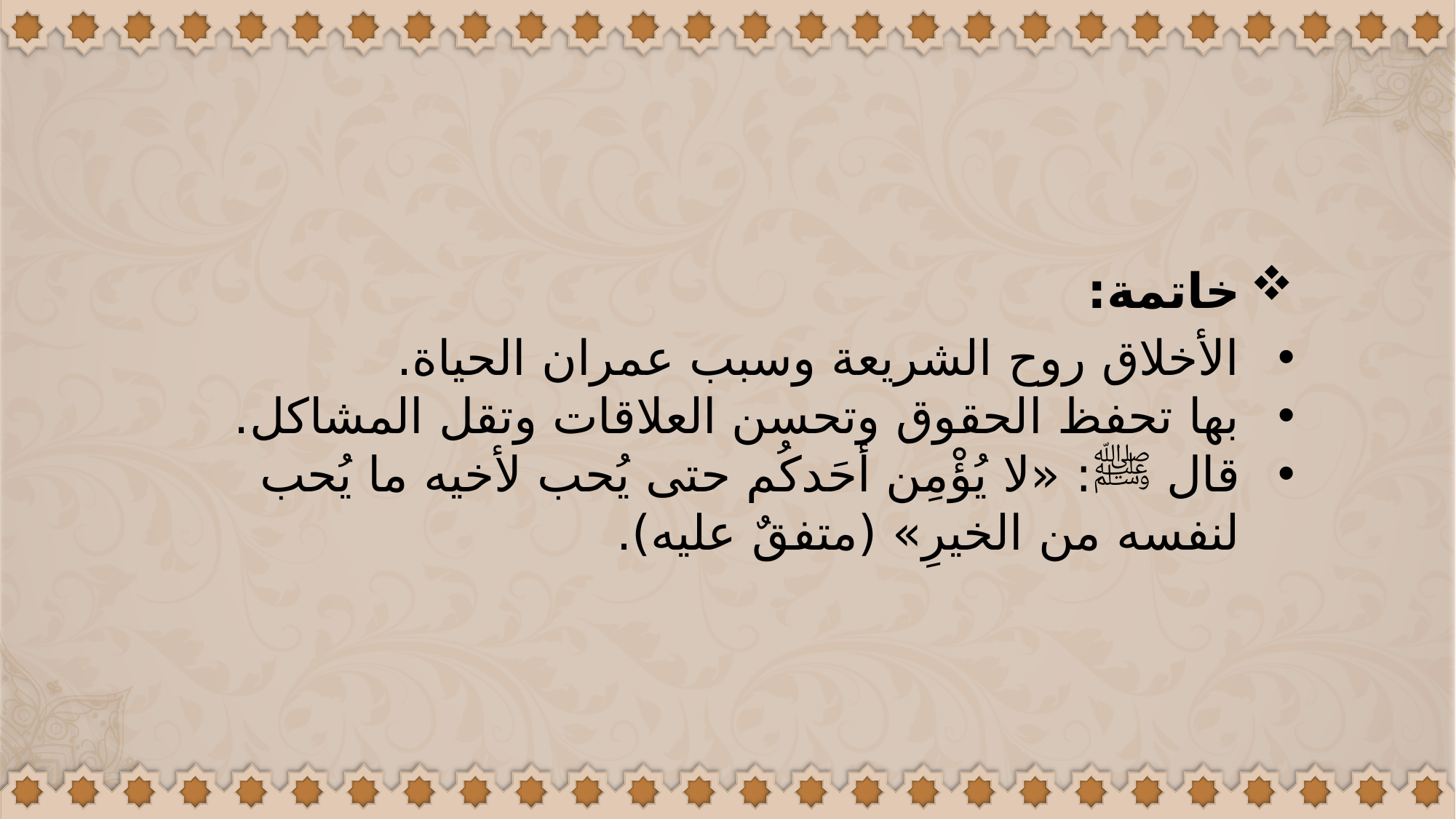

خاتمة:
الأخلاق روح الشريعة وسبب عمران الحياة.
بها تحفظ الحقوق وتحسن العلاقات وتقل المشاكل.
قال ﷺ: «لا يُؤْمِن أحَدكُم حتى يُحب لأخيه ما يُحب لنفسه من الخيرِ» (متفقٌ عليه).